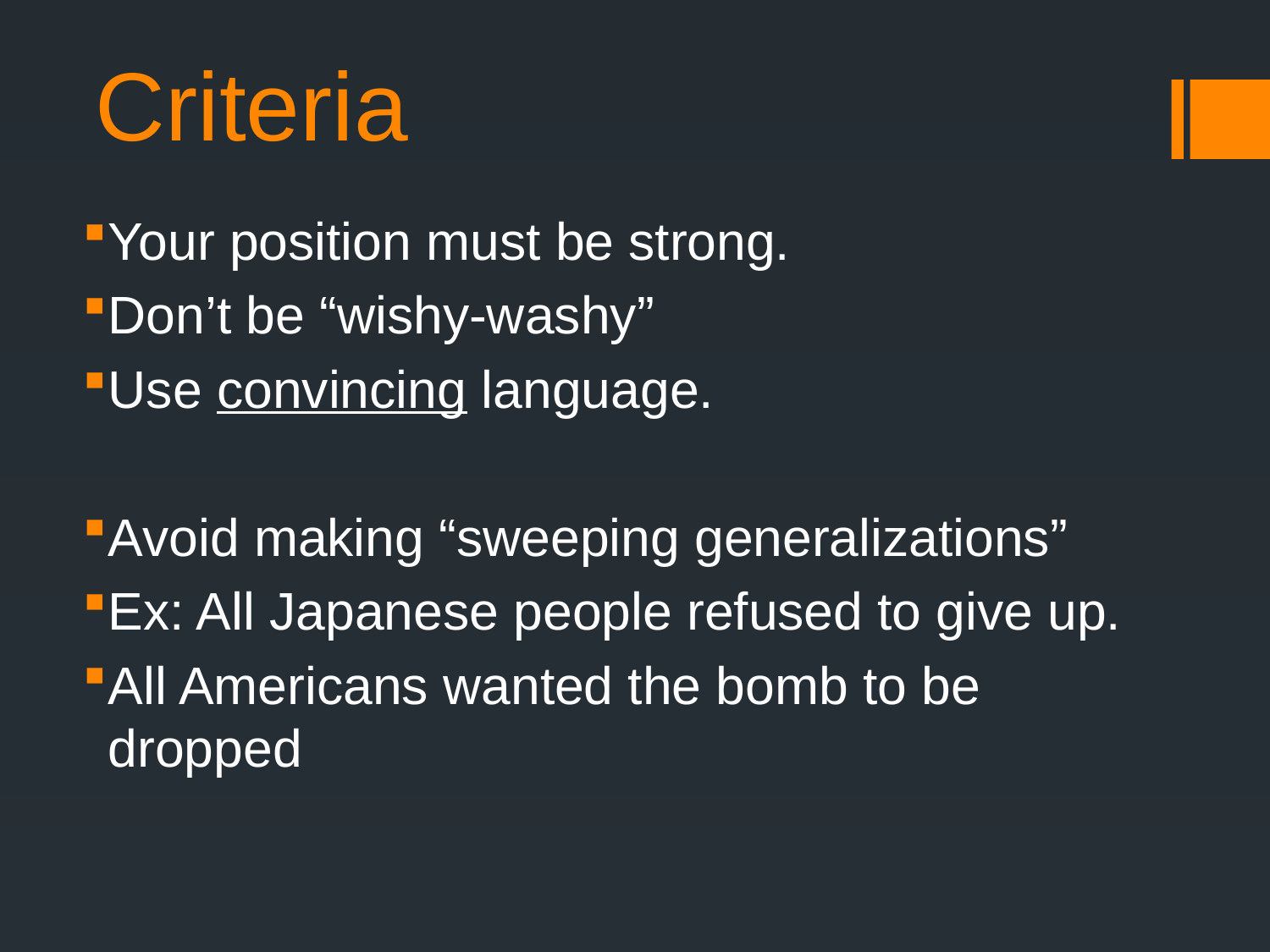

# Criteria
Your position must be strong.
Don’t be “wishy-washy”
Use convincing language.

Avoid making “sweeping generalizations”
Ex: All Japanese people refused to give up.
All Americans wanted the bomb to be dropped